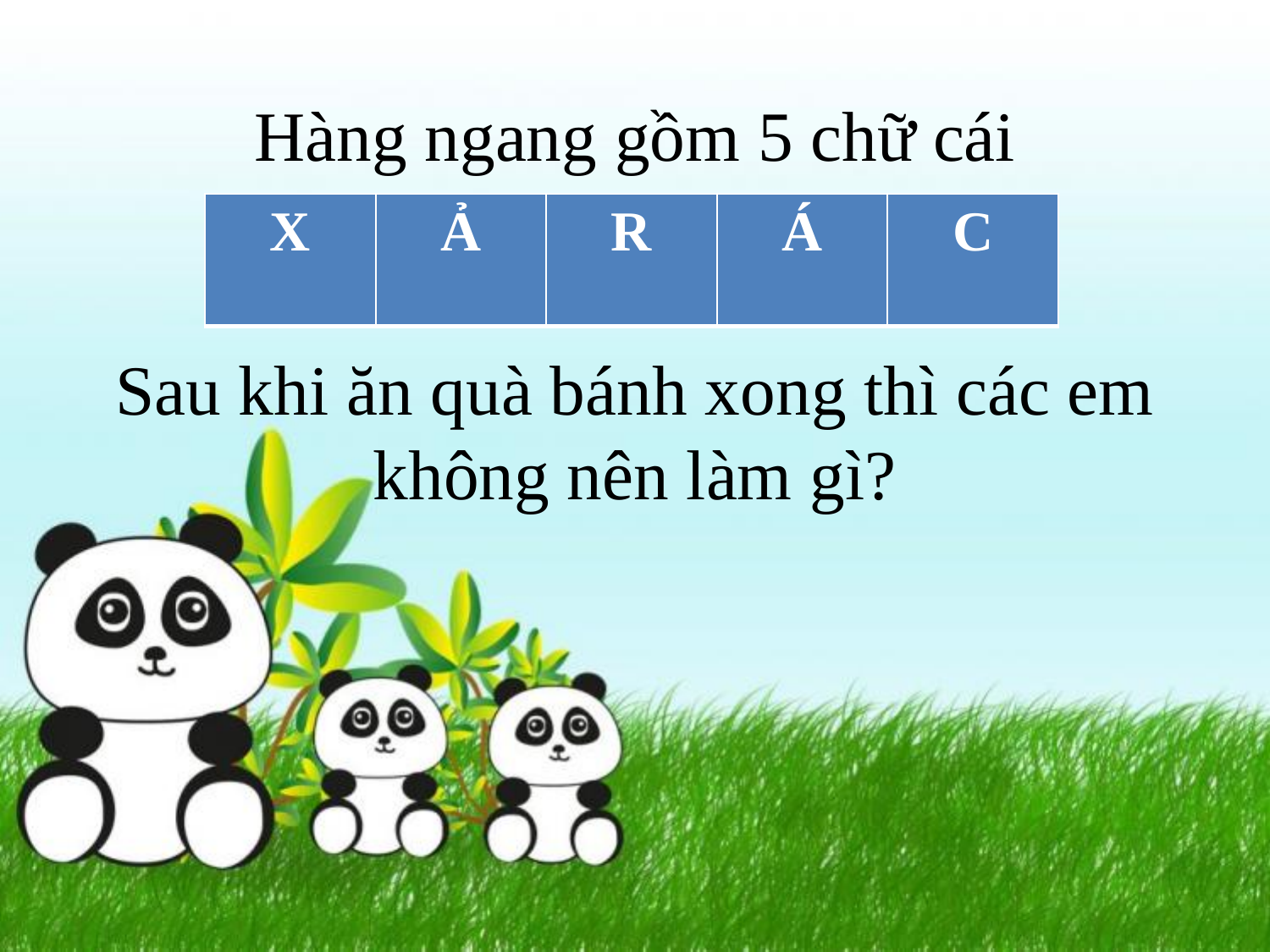

# Hàng ngang gồm 5 chữ cái Sau khi ăn quà bánh xong thì các em không nên làm gì?
| X | Ả | R | Á | C |
| --- | --- | --- | --- | --- |